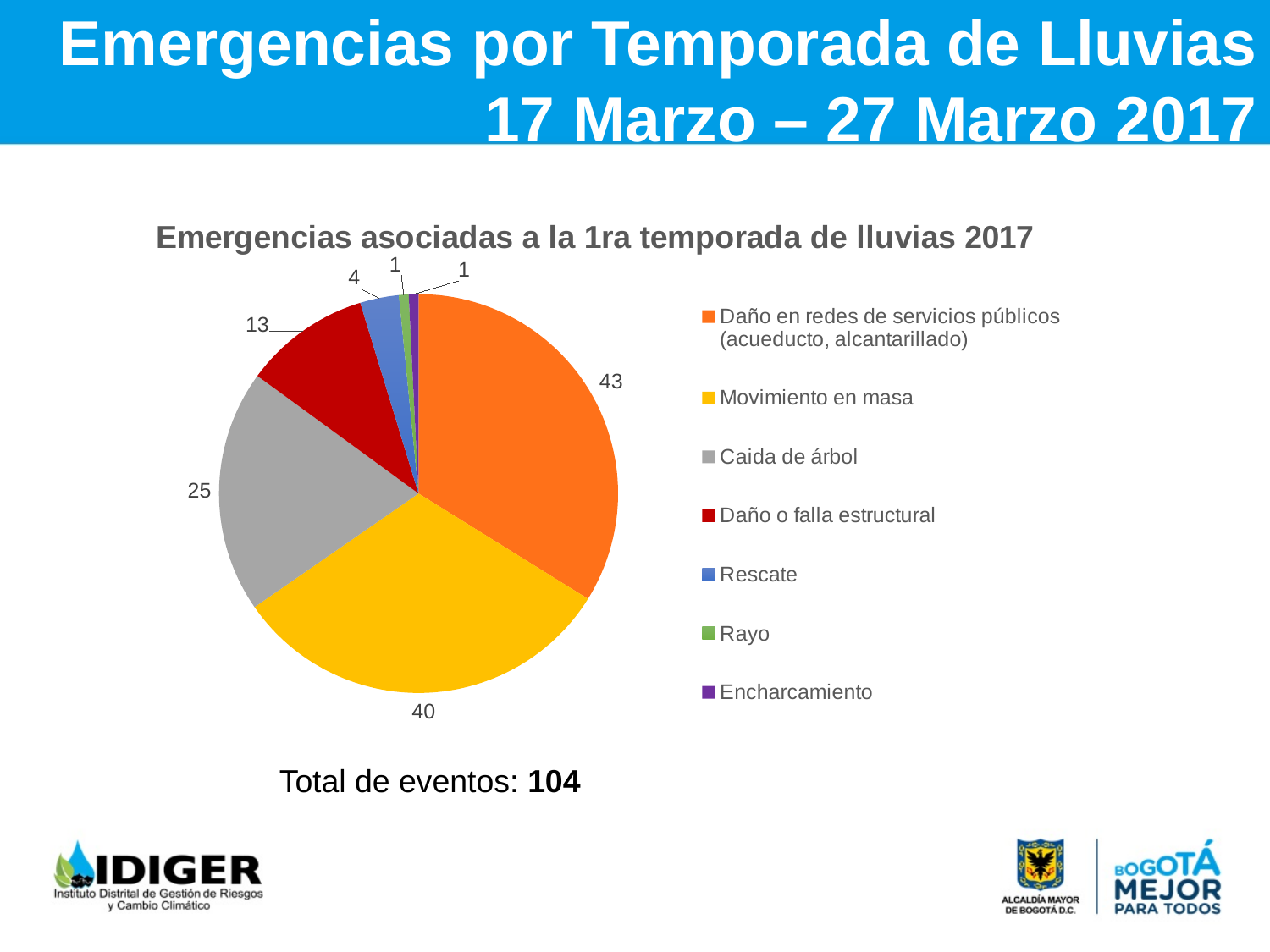

Emergencias por Temporada de Lluvias 17 Marzo – 27 Marzo 2017

### Chart: Emergencias asociadas a la 1ra temporada de lluvias 2017

| Category |  |
|---|---|
| Daño en redes de servicios públicos (acueducto, alcantarillado) | 43.0 |
| Movimiento en masa | 40.0 |
| Caida de árbol | 25.0 |
| Daño o falla estructural | 13.0 |
| Rescate | 4.0 |
| Rayo | 1.0 |
| Encharcamiento | 1.0 |
Total de eventos: 104